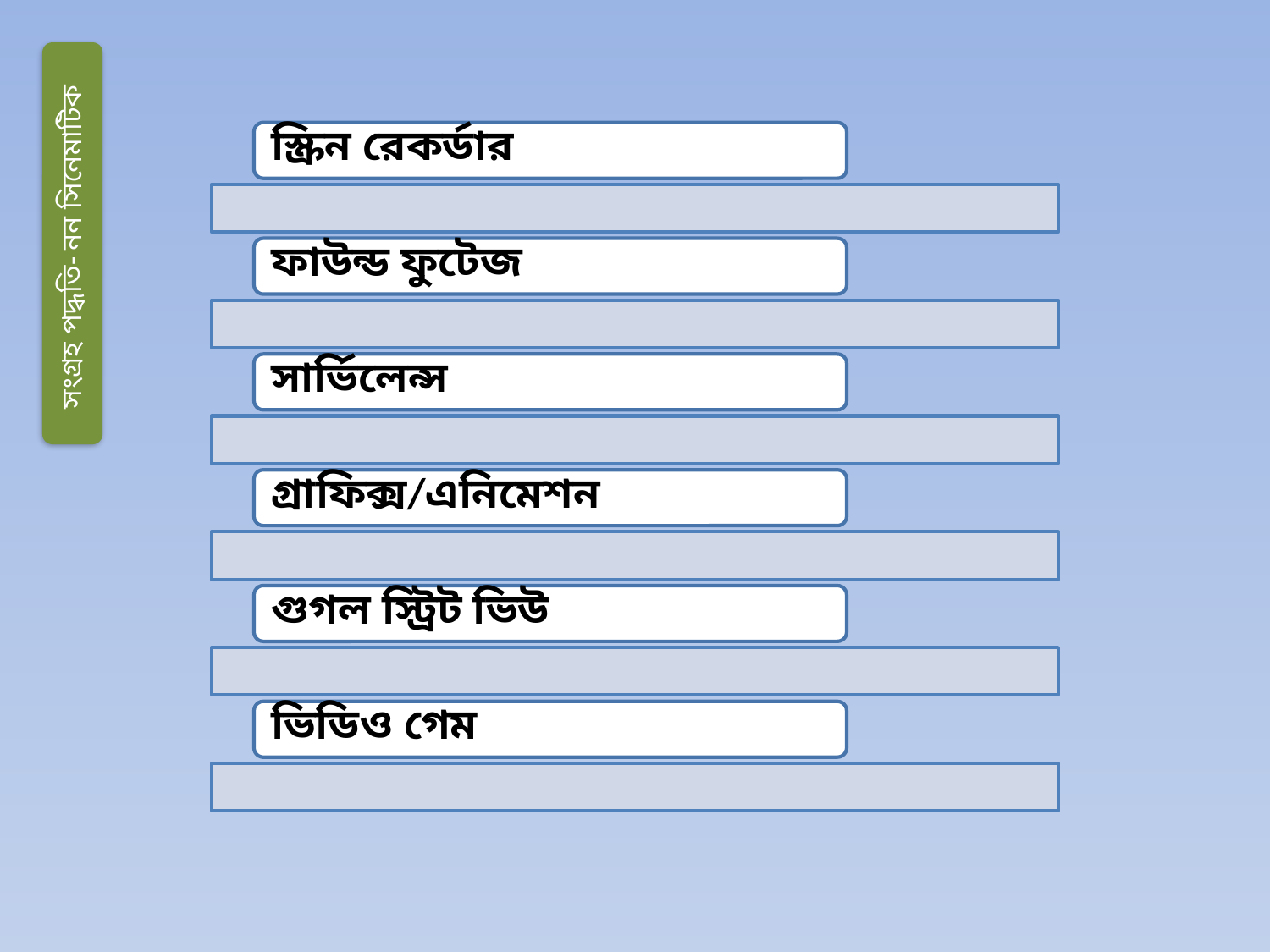

স্ক্রিন রেকর্ডার
ফাউন্ড ফুটেজ
সার্ভিলেন্স
গ্রাফিক্স/এনিমেশন
গুগল স্ট্রিট ভিউ
ভিডিও গেম

সংগ্রহ পদ্ধতি- নন সিনেমাটিক